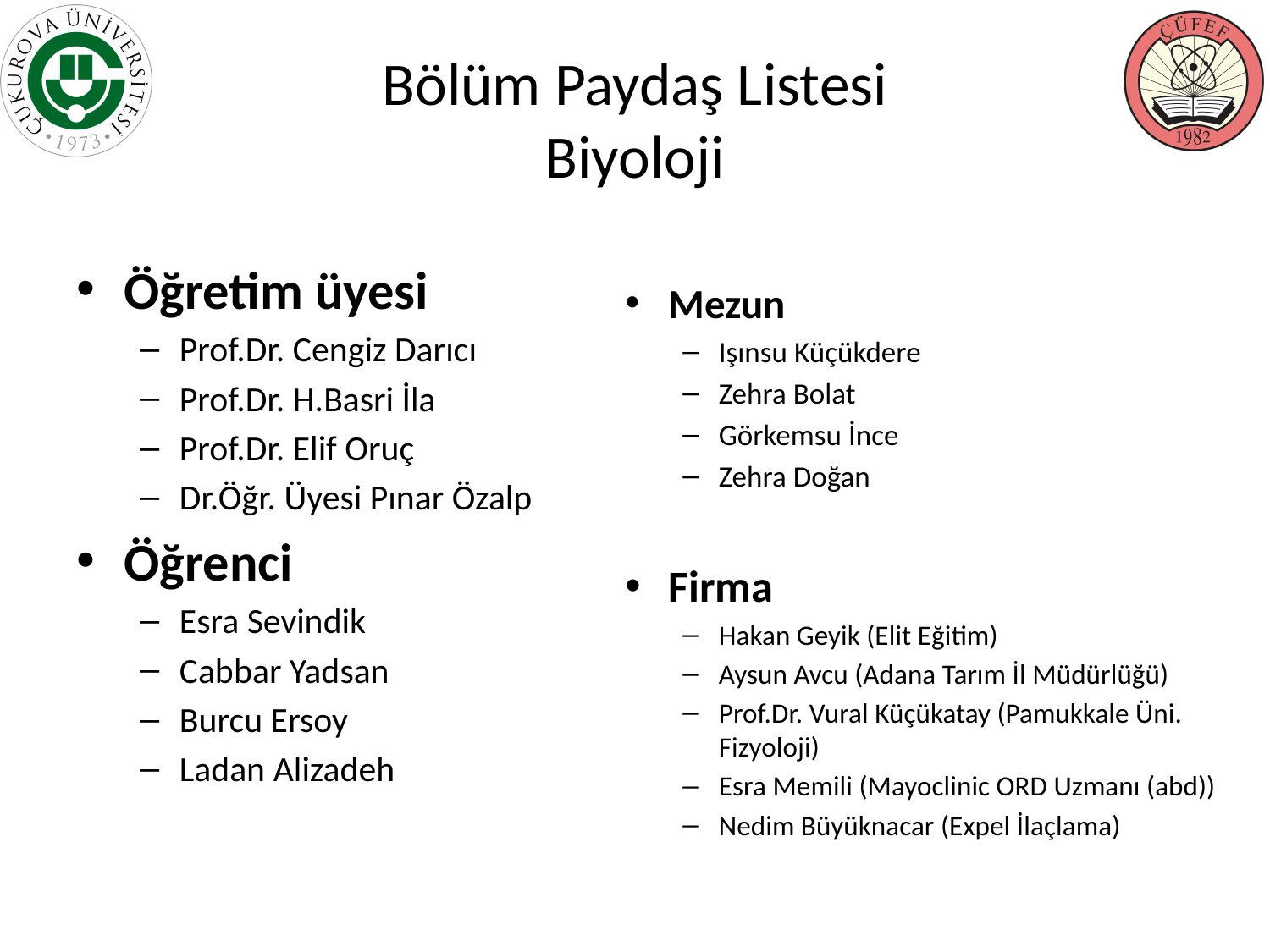

# Bölüm Paydaş Listesi Biyoloji
Öğretim üyesi
Prof.Dr. Cengiz Darıcı
Prof.Dr. H.Basri İla
Prof.Dr. Elif Oruç
Dr.Öğr. Üyesi Pınar Özalp
Öğrenci
Esra Sevindik
Cabbar Yadsan
Burcu Ersoy
Ladan Alizadeh
Mezun
Işınsu Küçükdere
Zehra Bolat
Görkemsu İnce
Zehra Doğan

Firma
Hakan Geyik (Elit Eğitim)
Aysun Avcu (Adana Tarım İl Müdürlüğü)
Prof.Dr. Vural Küçükatay (Pamukkale Üni. Fizyoloji)
Esra Memili (Mayoclinic ORD Uzmanı (abd))
Nedim Büyüknacar (Expel İlaçlama)